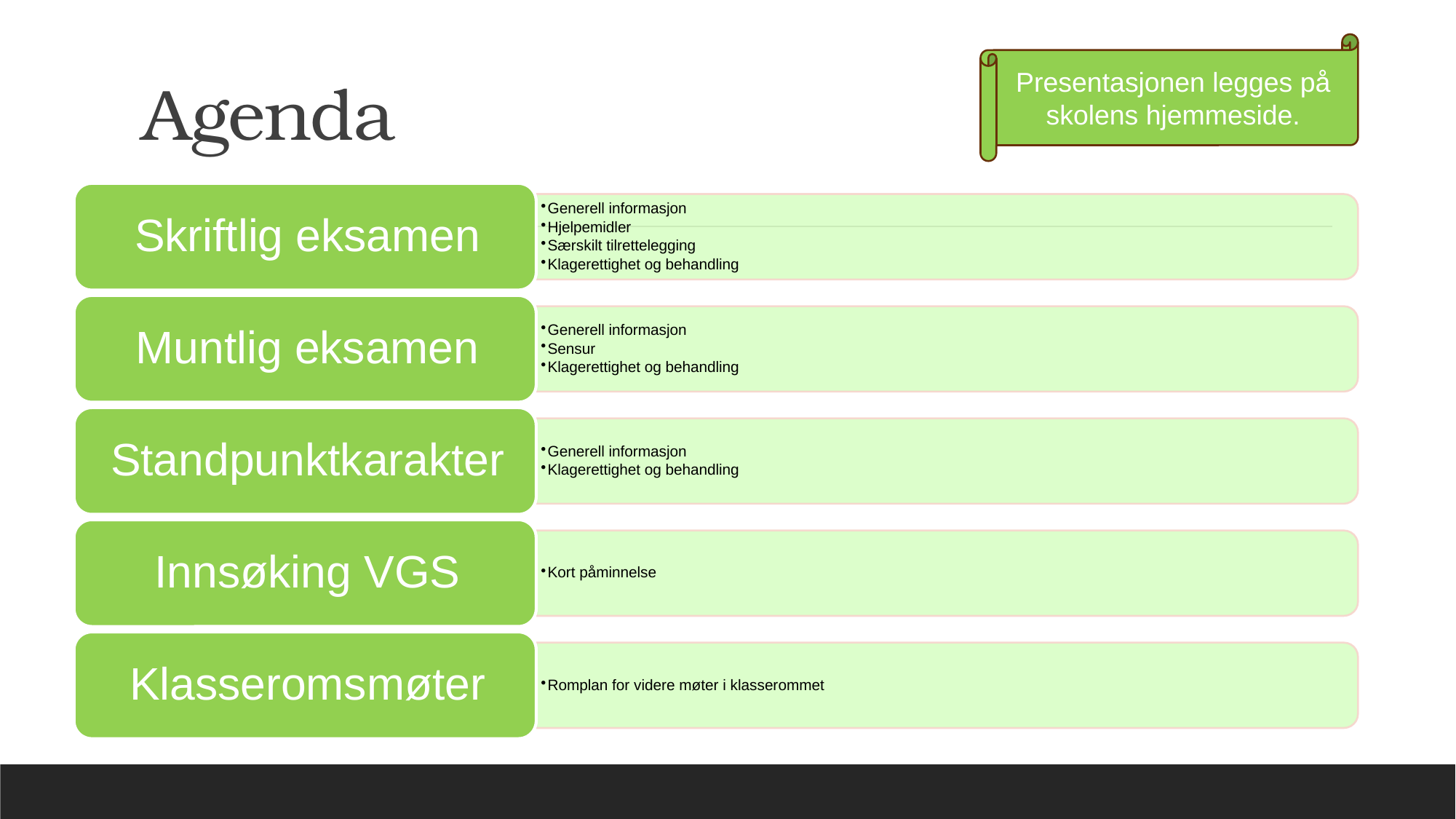

# Agenda
Presentasjonen legges på skolens hjemmeside.
Generell informasjon
Hjelpemidler
Særskilt tilrettelegging
Klagerettighet og behandling
Skriftlig eksamen
Generell informasjon
Sensur
Klagerettighet og behandling
Muntlig eksamen
Generell informasjon
Klagerettighet og behandling
Standpunktkarakter
Kort påminnelse
Innsøking VGS
Romplan for videre møter i klasserommet
Klasseromsmøter